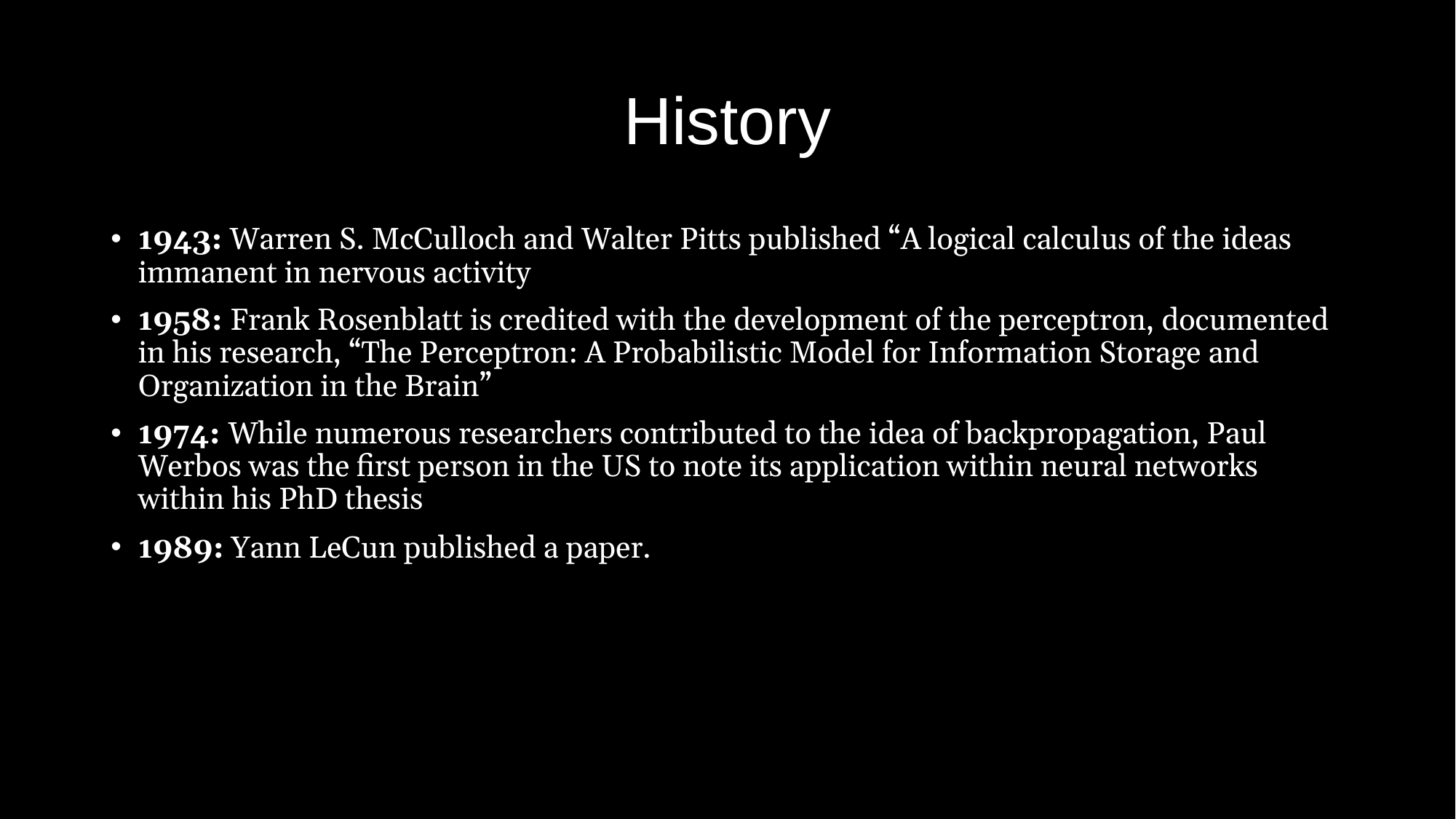

# History
1943: Warren S. McCulloch and Walter Pitts published “A logical calculus of the ideas immanent in nervous activity
1958: Frank Rosenblatt is credited with the development of the perceptron, documented in his research, “The Perceptron: A Probabilistic Model for Information Storage and Organization in the Brain”
1974: While numerous researchers contributed to the idea of backpropagation, Paul Werbos was the first person in the US to note its application within neural networks within his PhD thesis
1989: Yann LeCun published a paper.